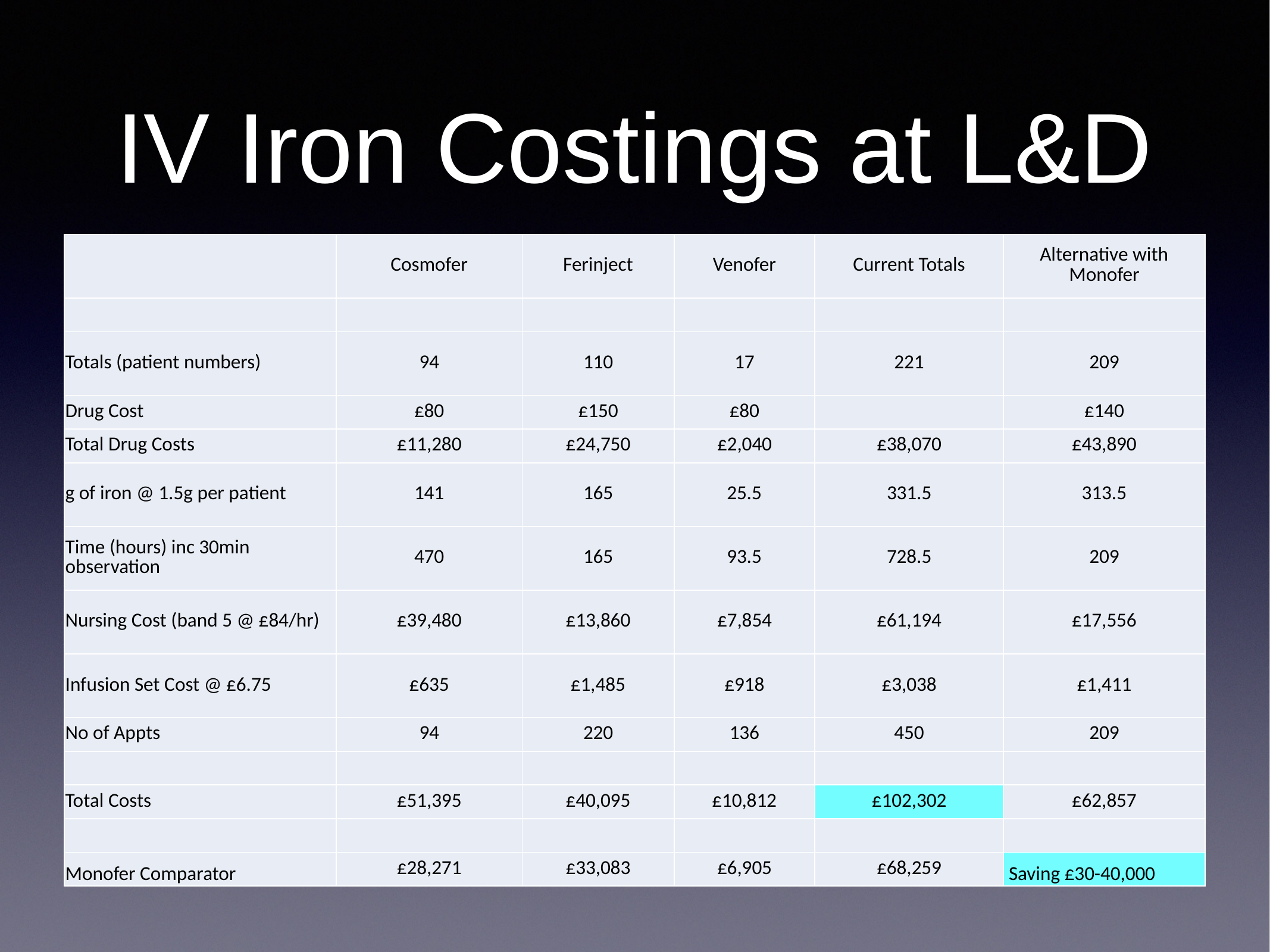

# IV Iron Costings at L&D
|  | Cosmofer | Ferinject | Venofer | Current Totals | Alternative with Monofer |
| --- | --- | --- | --- | --- | --- |
|  |  |  |  |  |  |
| Totals (patient numbers) | 94 | 110 | 17 | 221 | 209 |
| Drug Cost | £80 | £150 | £80 |  | £140 |
| Total Drug Costs | £11,280 | £24,750 | £2,040 | £38,070 | £43,890 |
| g of iron @ 1.5g per patient | 141 | 165 | 25.5 | 331.5 | 313.5 |
| Time (hours) inc 30min observation | 470 | 165 | 93.5 | 728.5 | 209 |
| Nursing Cost (band 5 @ £84/hr) | £39,480 | £13,860 | £7,854 | £61,194 | £17,556 |
| Infusion Set Cost @ £6.75 | £635 | £1,485 | £918 | £3,038 | £1,411 |
| No of Appts | 94 | 220 | 136 | 450 | 209 |
|  |  |  |  |  |  |
| Total Costs | £51,395 | £40,095 | £10,812 | £102,302 | £62,857 |
|  |  |  |  |  |  |
| Monofer Comparator | £28,271 | £33,083 | £6,905 | £68,259 | Saving £30-40,000 |